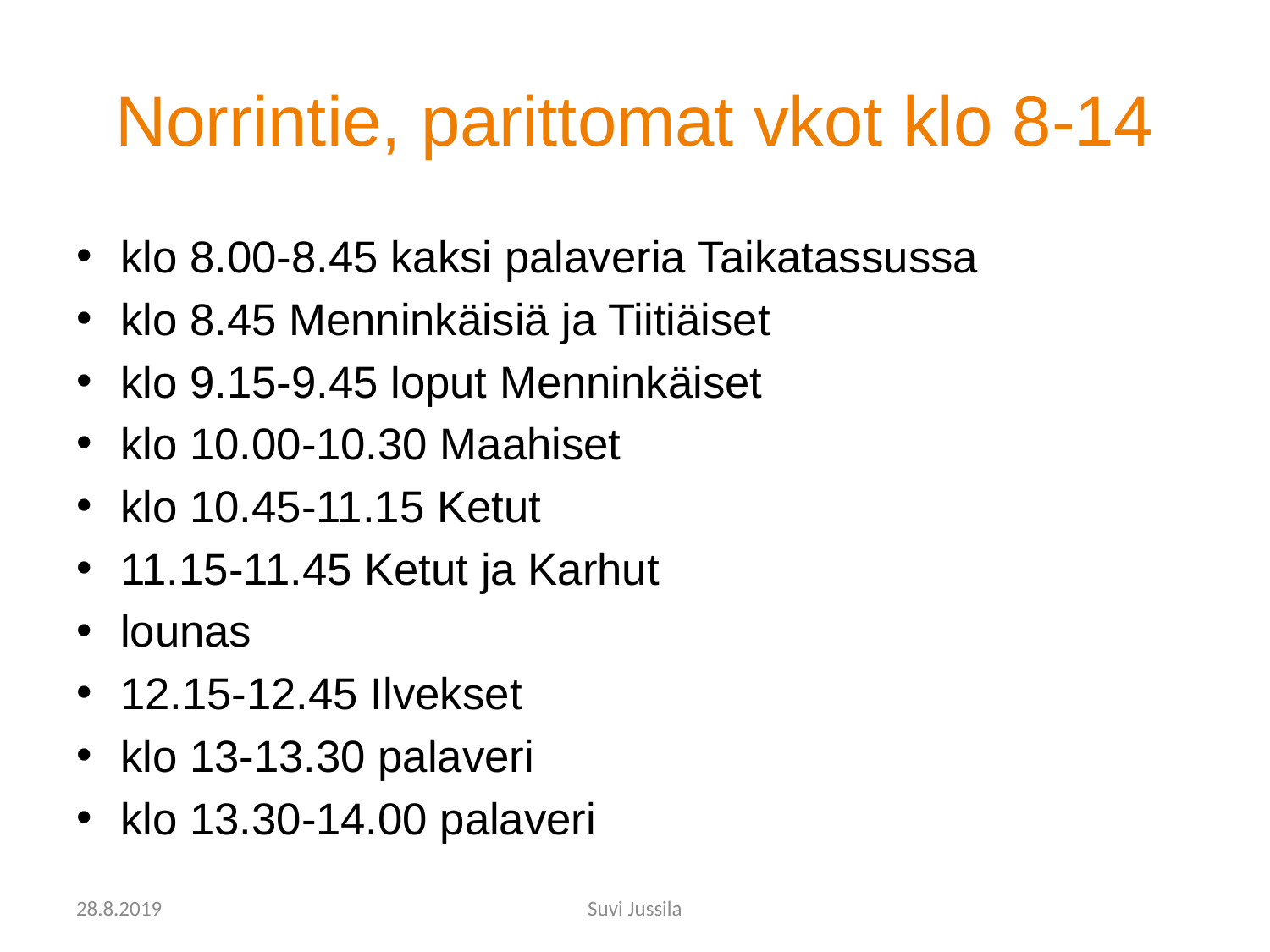

# Norrintie, parittomat vkot klo 8-14
klo 8.00-8.45 kaksi palaveria Taikatassussa
klo 8.45 Menninkäisiä ja Tiitiäiset
klo 9.15-9.45 loput Menninkäiset
klo 10.00-10.30 Maahiset
klo 10.45-11.15 Ketut
11.15-11.45 Ketut ja Karhut
lounas
12.15-12.45 Ilvekset
klo 13-13.30 palaveri
klo 13.30-14.00 palaveri
28.8.2019
Suvi Jussila